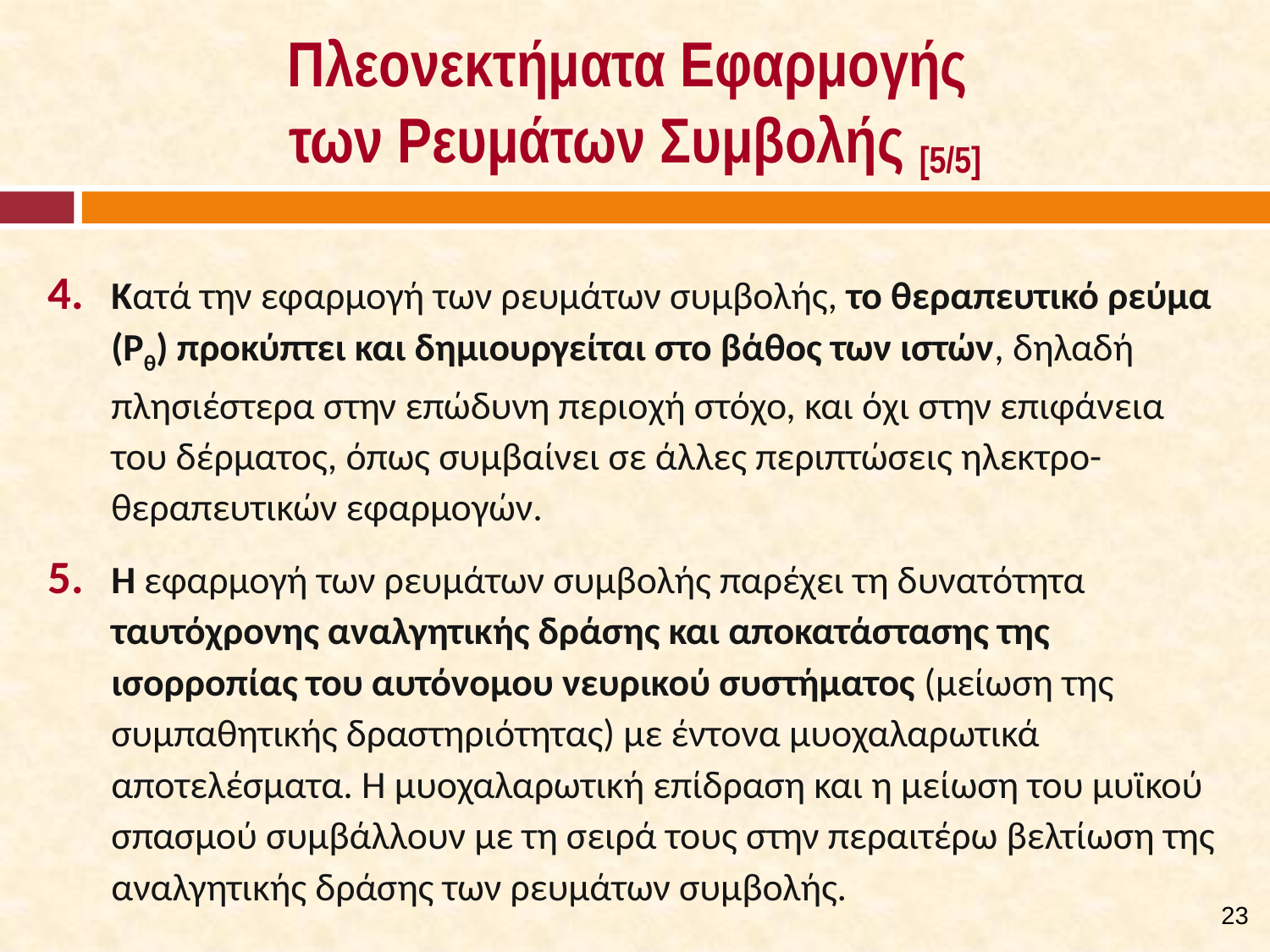

# Πλεονεκτήματα Εφαρμογής των Ρευμάτων Συμβολής [5/5]
Κατά την εφαρμογή των ρευμάτων συμβολής, το θεραπευτικό ρεύμα (Ρθ) προκύπτει και δημιουργείται στο βάθος των ιστών, δηλαδή πλησιέστερα στην επώδυνη περιοχή στόχο, και όχι στην επιφάνεια του δέρματος, όπως συμβαίνει σε άλλες περιπτώσεις ηλεκτρο-θεραπευτικών εφαρμογών.
Η εφαρμογή των ρευμάτων συμβολής παρέχει τη δυνατότητα ταυτόχρονης αναλγητικής δράσης και αποκατάστασης της ισορροπίας του αυτόνομου νευρικού συστήματος (μείωση της συμπαθητικής δραστηριότητας) με έντονα μυοχαλαρωτικά αποτελέσματα. Η μυοχαλαρωτική επίδραση και η μείωση του μυϊκού σπασμού συμβάλλουν με τη σειρά τους στην περαιτέρω βελτίωση της αναλγητικής δράσης των ρευμάτων συμβολής.
23